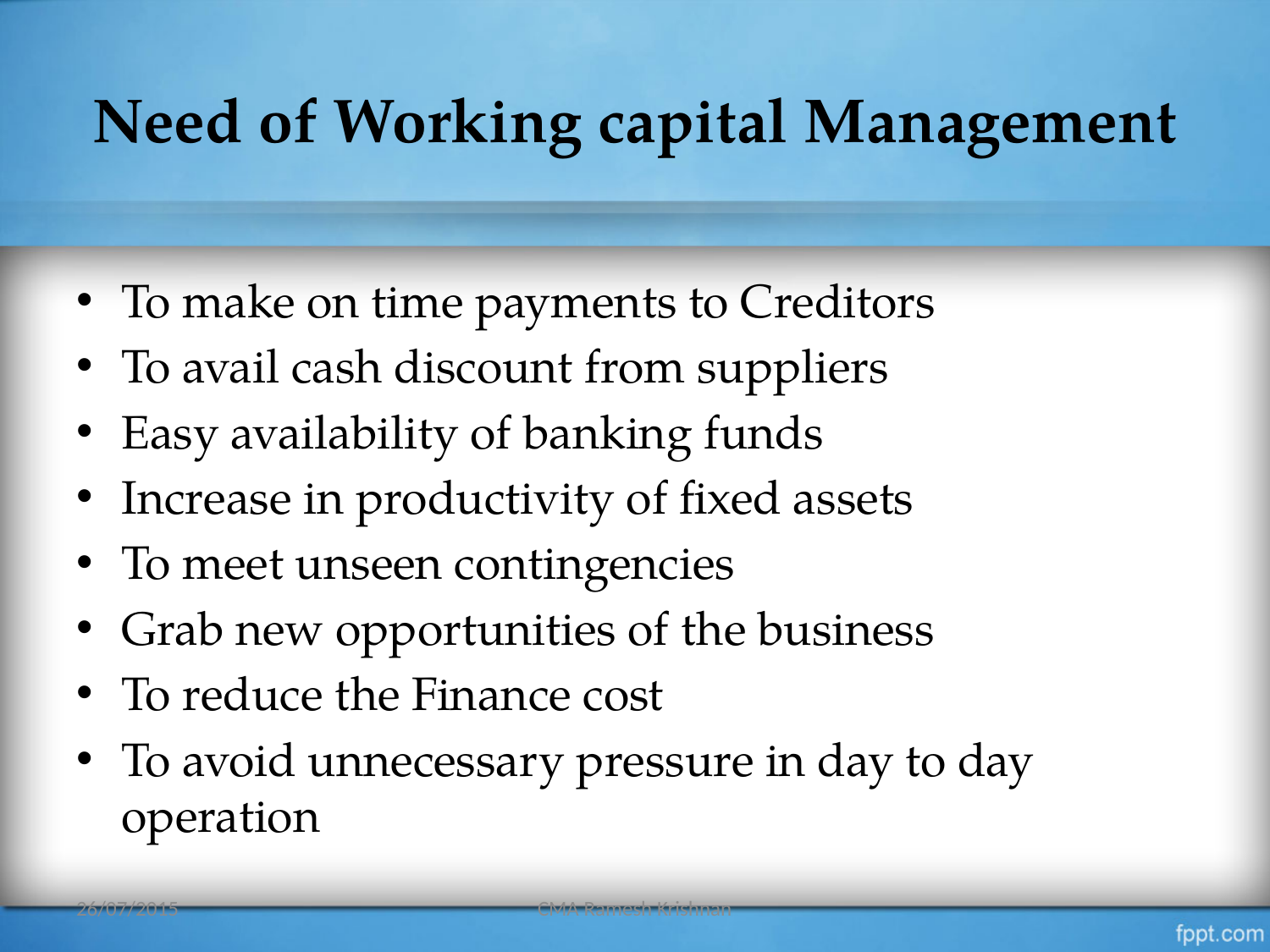

# Need of Working capital Management
To make on time payments to Creditors
To avail cash discount from suppliers
Easy availability of banking funds
Increase in productivity of fixed assets
To meet unseen contingencies
Grab new opportunities of the business
To reduce the Finance cost
To avoid unnecessary pressure in day to day operation
26/07/2015
CMA Ramesh Krishnan